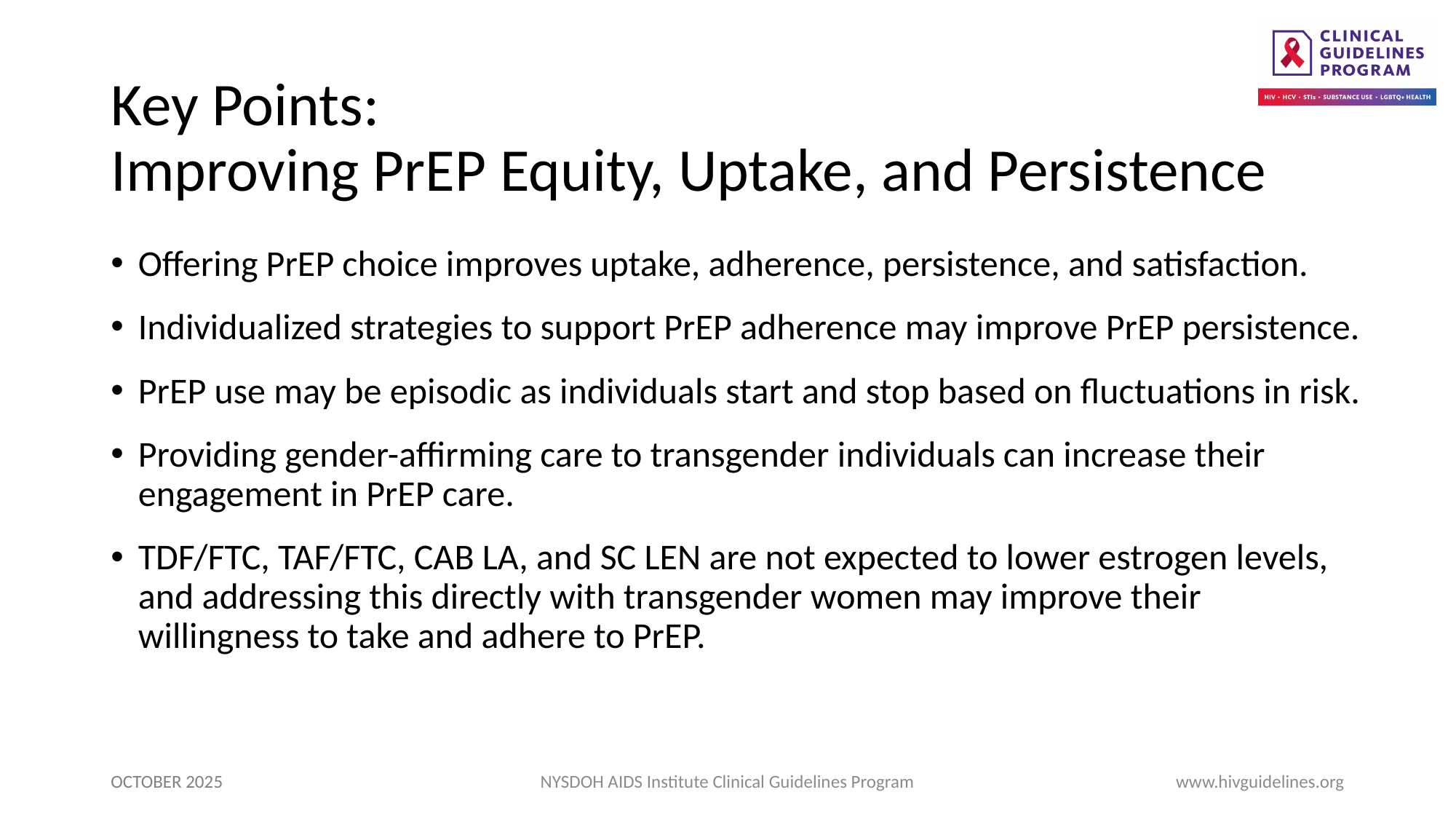

# Key Points: Improving PrEP Equity, Uptake, and Persistence
Offering PrEP choice improves uptake, adherence, persistence, and satisfaction.
Individualized strategies to support PrEP adherence may improve PrEP persistence.
PrEP use may be episodic as individuals start and stop based on fluctuations in risk.
Providing gender-affirming care to transgender individuals can increase their engagement in PrEP care.
TDF/FTC, TAF/FTC, CAB LA, and SC LEN are not expected to lower estrogen levels, and addressing this directly with transgender women may improve their willingness to take and adhere to PrEP.
OCTOBER 2025
NYSDOH AIDS Institute Clinical Guidelines Program
www.hivguidelines.org